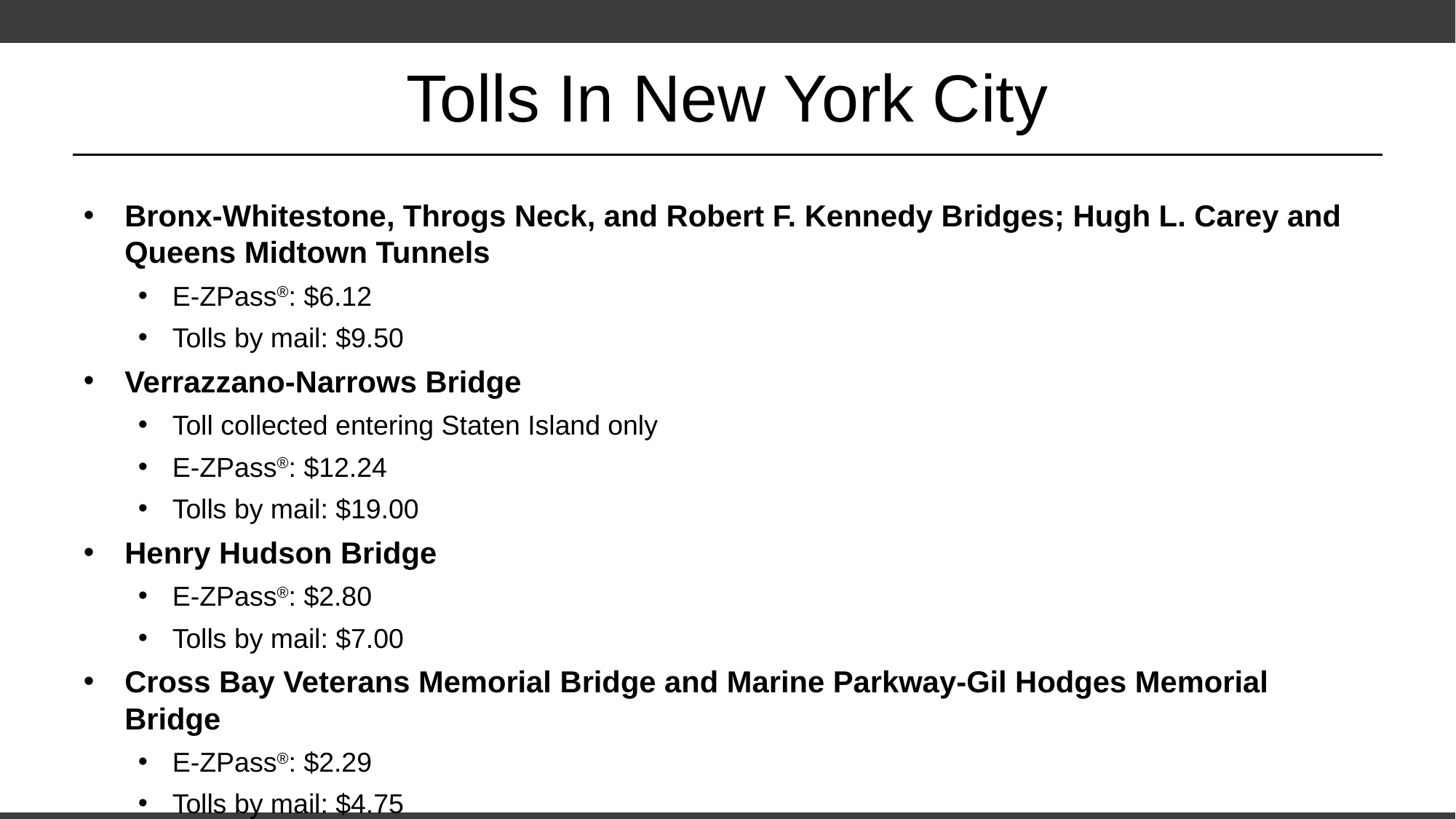

# Tolls In New York City
Bronx-Whitestone, Throgs Neck, and Robert F. Kennedy Bridges; Hugh L. Carey and Queens Midtown Tunnels
E-ZPass®: $6.12
Tolls by mail: $9.50
Verrazzano-Narrows Bridge
Toll collected entering Staten Island only
E-ZPass®: $12.24
Tolls by mail: $19.00
Henry Hudson Bridge
E-ZPass®: $2.80
Tolls by mail: $7.00
Cross Bay Veterans Memorial Bridge and Marine Parkway-Gil Hodges Memorial Bridge
E-ZPass®: $2.29
Tolls by mail: $4.75